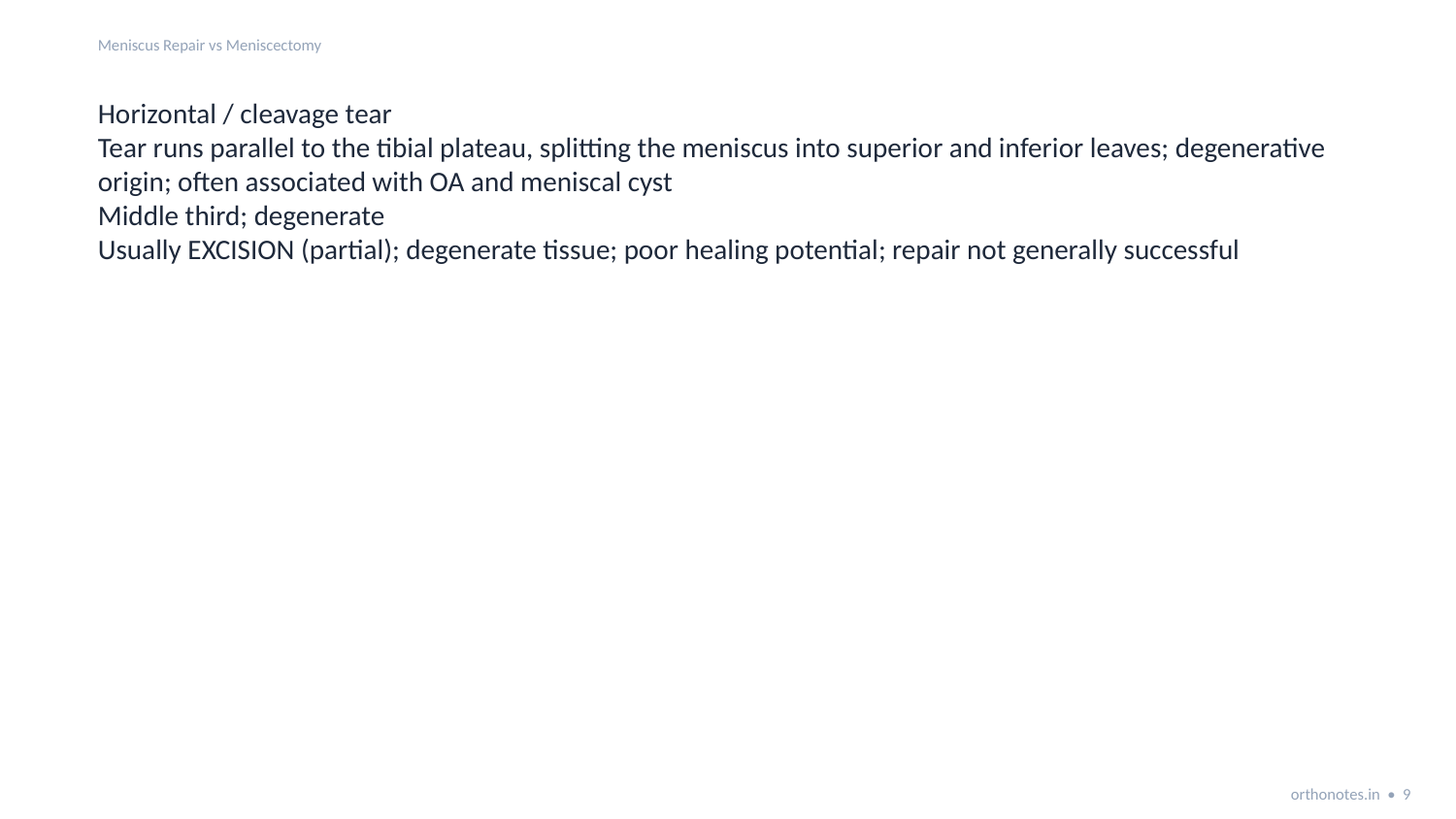

Meniscus Repair vs Meniscectomy
Horizontal / cleavage tear
Tear runs parallel to the tibial plateau, splitting the meniscus into superior and inferior leaves; degenerative origin; often associated with OA and meniscal cyst
Middle third; degenerate
Usually EXCISION (partial); degenerate tissue; poor healing potential; repair not generally successful
orthonotes.in  •  9